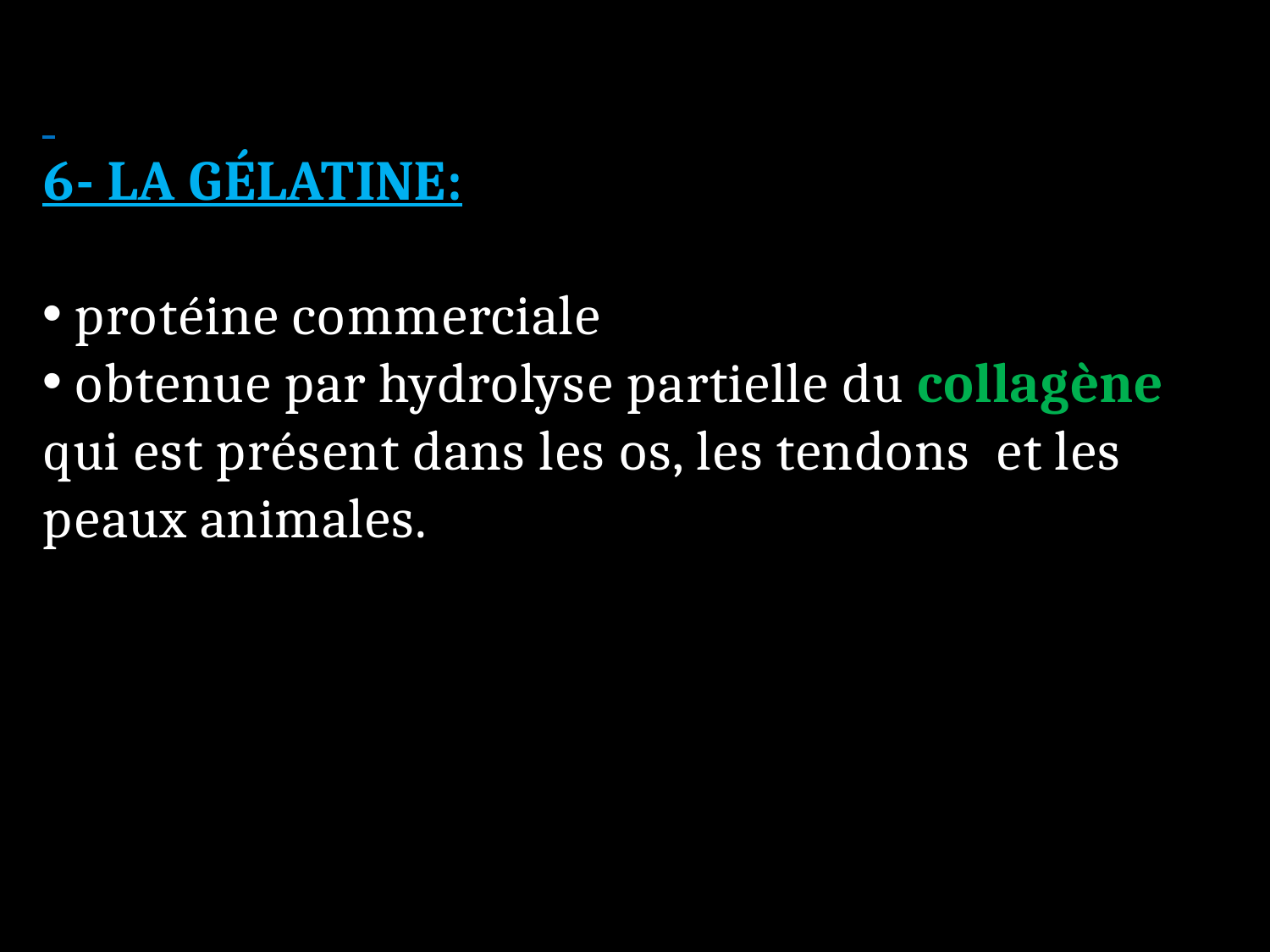

6- LA GÉLATINE:

 protéine commerciale
 obtenue par hydrolyse partielle du collagène qui est présent dans les os, les tendons  et les peaux animales.